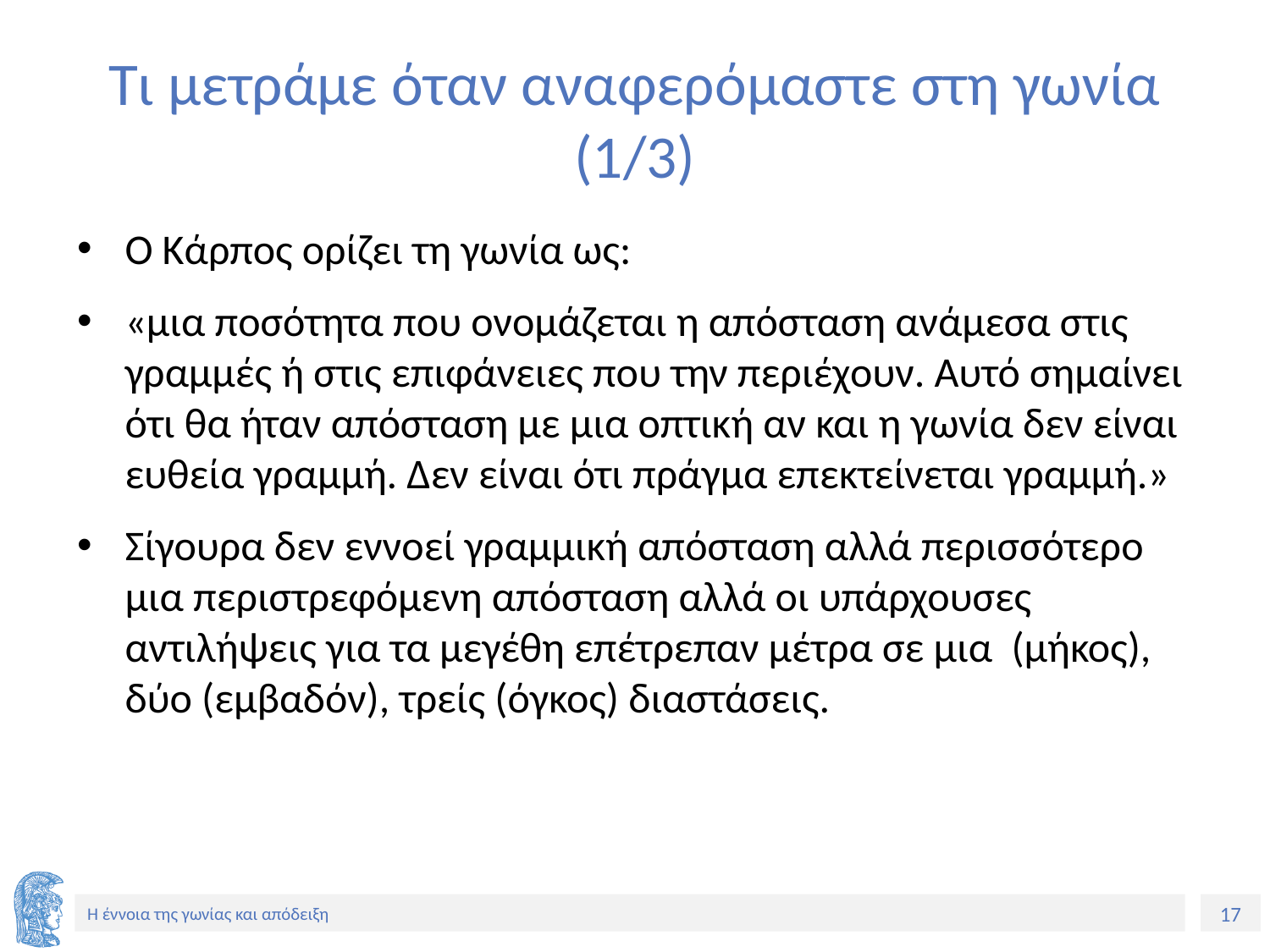

# Τι μετράμε όταν αναφερόμαστε στη γωνία (1/3)
Ο Κάρπος ορίζει τη γωνία ως:
«μια ποσότητα που ονομάζεται η απόσταση ανάμεσα στις γραμμές ή στις επιφάνειες που την περιέχουν. Αυτό σημαίνει ότι θα ήταν απόσταση με μια οπτική αν και η γωνία δεν είναι ευθεία γραμμή. Δεν είναι ότι πράγμα επεκτείνεται γραμμή.»
Σίγουρα δεν εννοεί γραμμική απόσταση αλλά περισσότερο μια περιστρεφόμενη απόσταση αλλά οι υπάρχουσες αντιλήψεις για τα μεγέθη επέτρεπαν μέτρα σε μια  (μήκος), δύο (εμβαδόν), τρείς (όγκος) διαστάσεις.